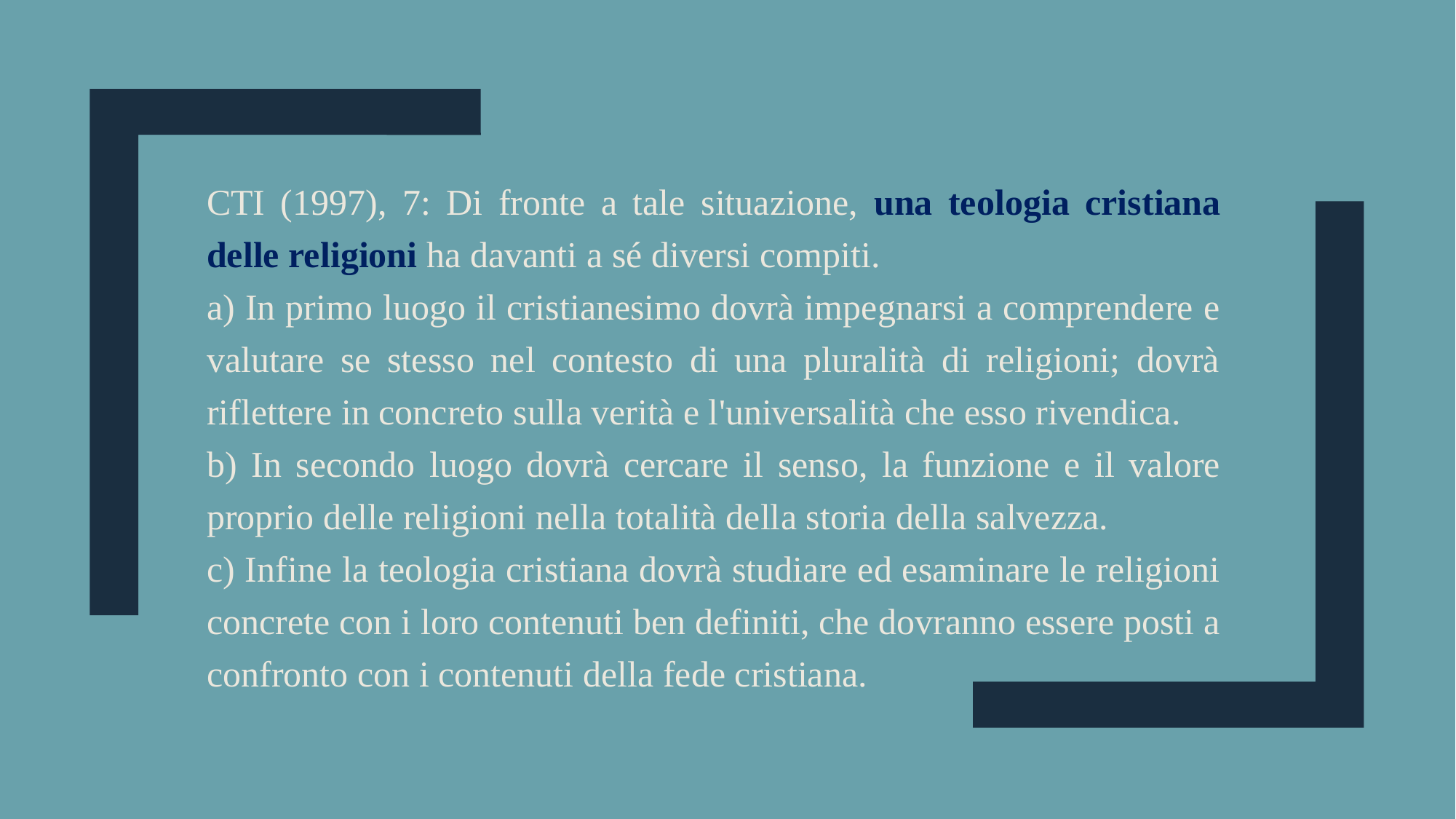

CTI (1997), 7: Di fronte a tale situazione, una teologia cristiana delle religioni ha davanti a sé diversi compiti.
a) In primo luogo il cristianesimo dovrà impegnarsi a comprendere e valutare se stesso nel contesto di una pluralità di religioni; dovrà riflettere in concreto sulla verità e l'universalità che esso rivendica.
b) In secondo luogo dovrà cercare il senso, la funzione e il valore proprio delle religioni nella totalità della storia della salvezza.
c) Infine la teologia cristiana dovrà studiare ed esaminare le religioni concrete con i loro contenuti ben definiti, che dovranno essere posti a confronto con i contenuti della fede cristiana.